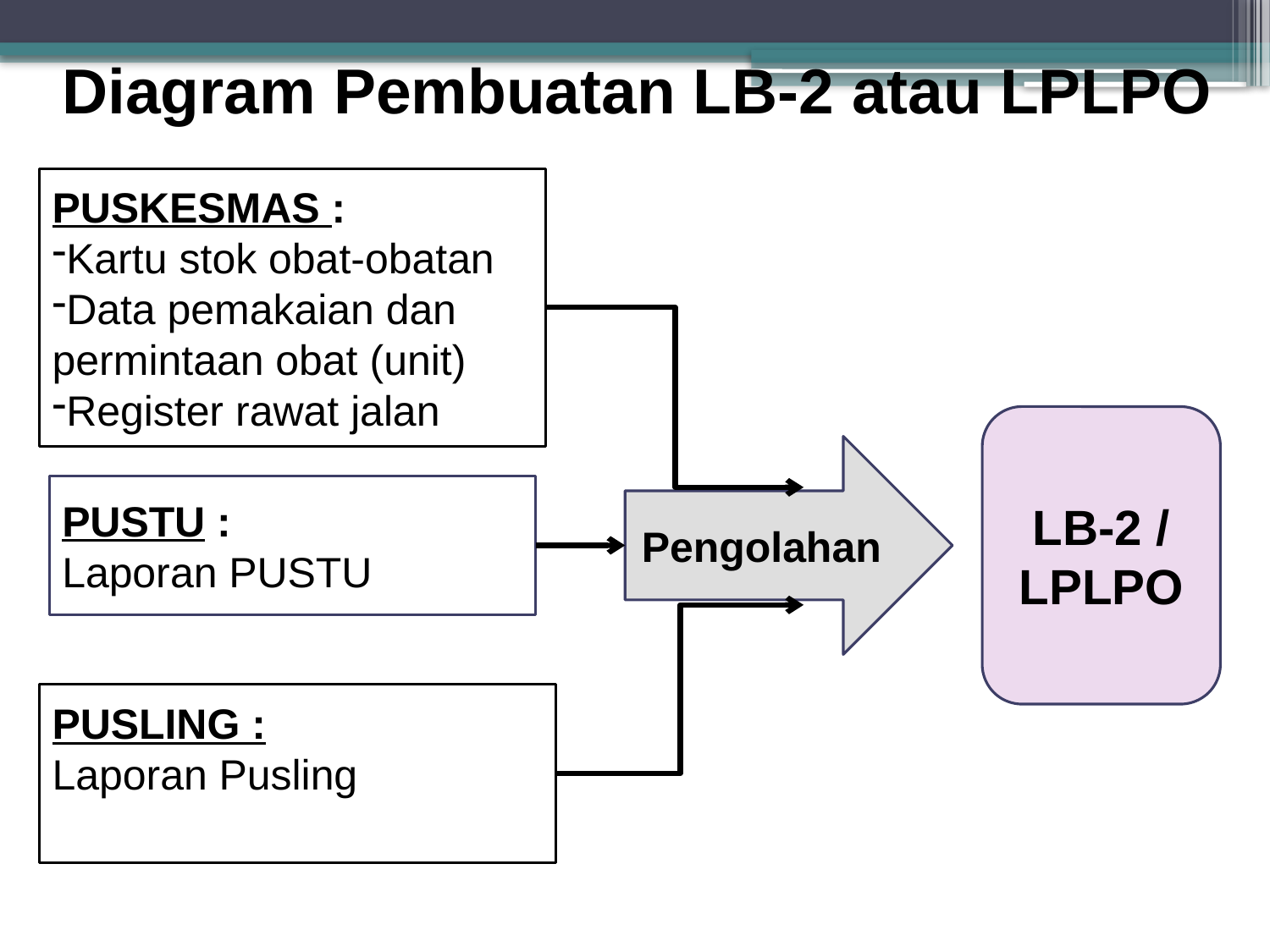

# Diagram Pembuatan LB-2 atau LPLPO

PUSKESMAS :
Kartu stok obat-obatan
Data pemakaian dan permintaan obat (unit)
Register rawat jalan
LB-2 /
LPLPO
Pengolahan

PUSTU :
Laporan PUSTU

PUSLING :
Laporan Pusling